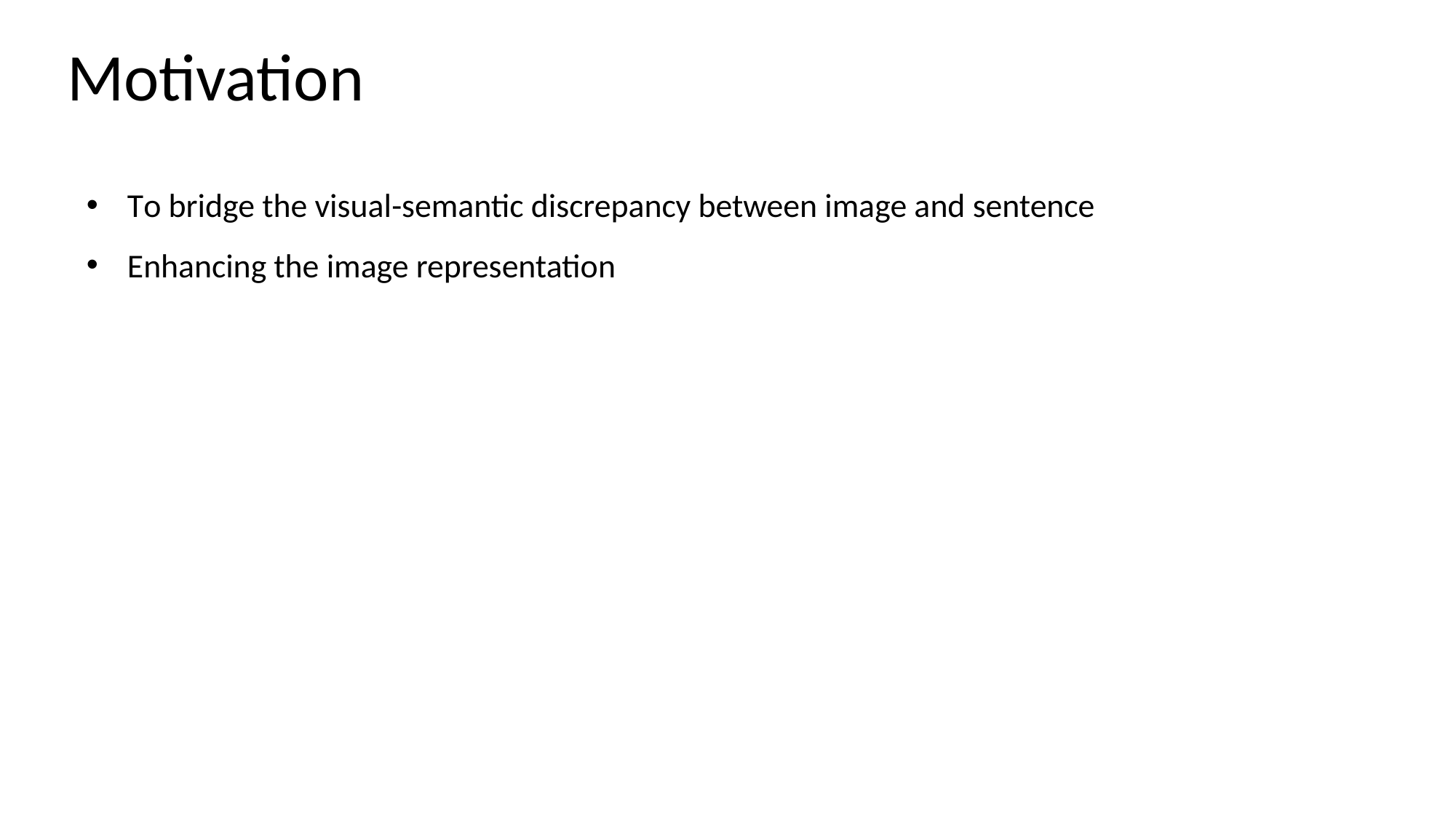

# Motivation
﻿To bridge the visual-semantic discrepancy between image and sentence
﻿Enhancing the image representation